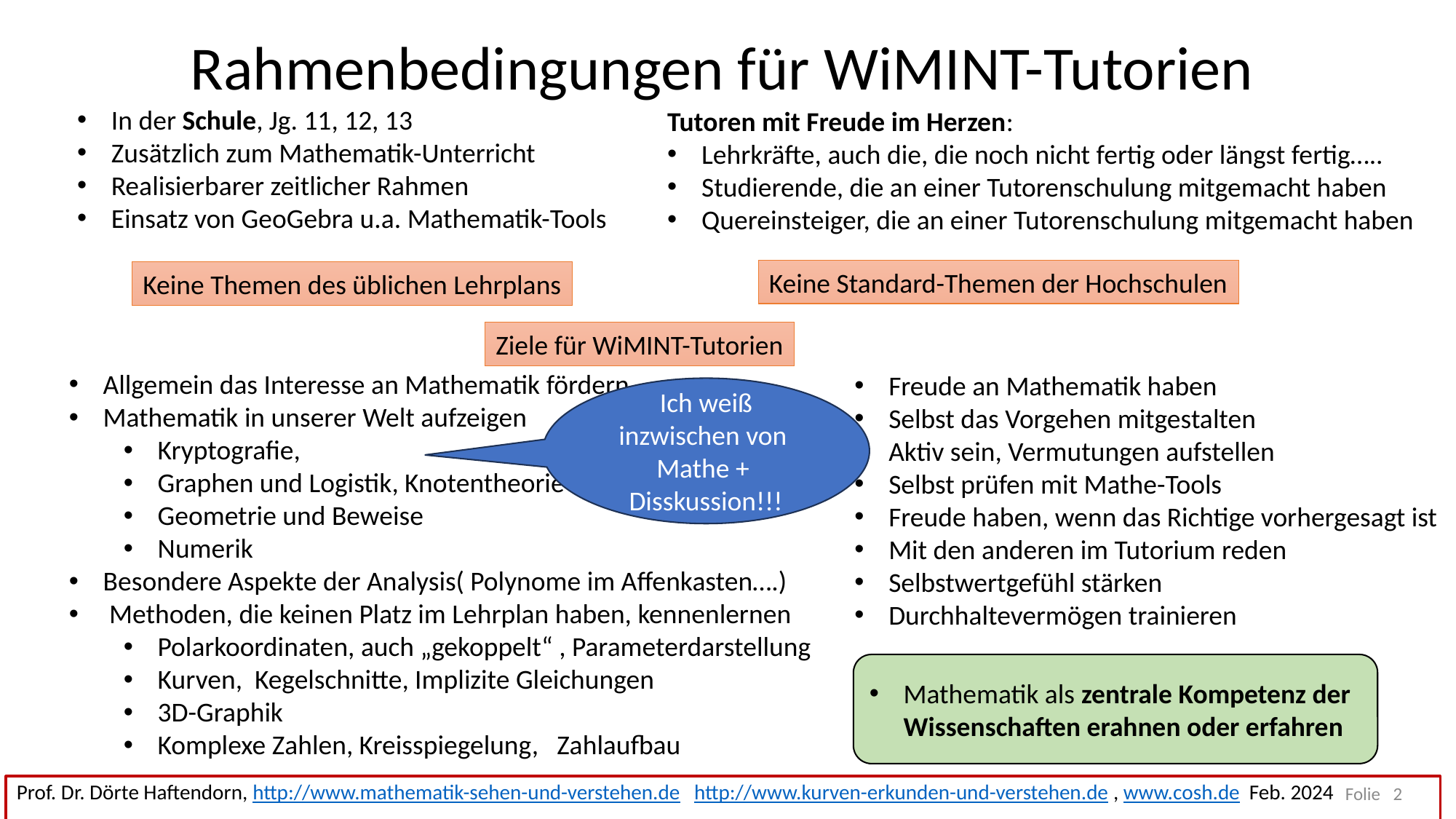

# Rahmenbedingungen für WiMINT-Tutorien
In der Schule, Jg. 11, 12, 13
Zusätzlich zum Mathematik-Unterricht
Realisierbarer zeitlicher Rahmen
Einsatz von GeoGebra u.a. Mathematik-Tools
Tutoren mit Freude im Herzen:
Lehrkräfte, auch die, die noch nicht fertig oder längst fertig…..
Studierende, die an einer Tutorenschulung mitgemacht haben
Quereinsteiger, die an einer Tutorenschulung mitgemacht haben
Keine Standard-Themen der Hochschulen
Keine Themen des üblichen Lehrplans
Ziele für WiMINT-Tutorien
Allgemein das Interesse an Mathematik fördern
Mathematik in unserer Welt aufzeigen
Kryptografie,
Graphen und Logistik, Knotentheorie
Geometrie und Beweise
Numerik
Besondere Aspekte der Analysis( Polynome im Affenkasten….)
 Methoden, die keinen Platz im Lehrplan haben, kennenlernen
Polarkoordinaten, auch „gekoppelt“ , Parameterdarstellung
Kurven,  Kegelschnitte, Implizite Gleichungen
3D-Graphik
Komplexe Zahlen, Kreisspiegelung,   Zahlaufbau
Freude an Mathematik haben
Selbst das Vorgehen mitgestalten
Aktiv sein, Vermutungen aufstellen
Selbst prüfen mit Mathe-Tools
Freude haben, wenn das Richtige vorhergesagt ist
Mit den anderen im Tutorium reden
Selbstwertgefühl stärken
Durchhaltevermögen trainieren
Ich weiß inzwischen von
Mathe +
Disskussion!!!
Mathematik als zentrale Kompetenz der Wissenschaften erahnen oder erfahren
Prof. Dr. Dörte Haftendorn, http://www.mathematik-sehen-und-verstehen.de   http://www.kurven-erkunden-und-verstehen.de , www.cosh.de  Feb. 2024
Folie   2